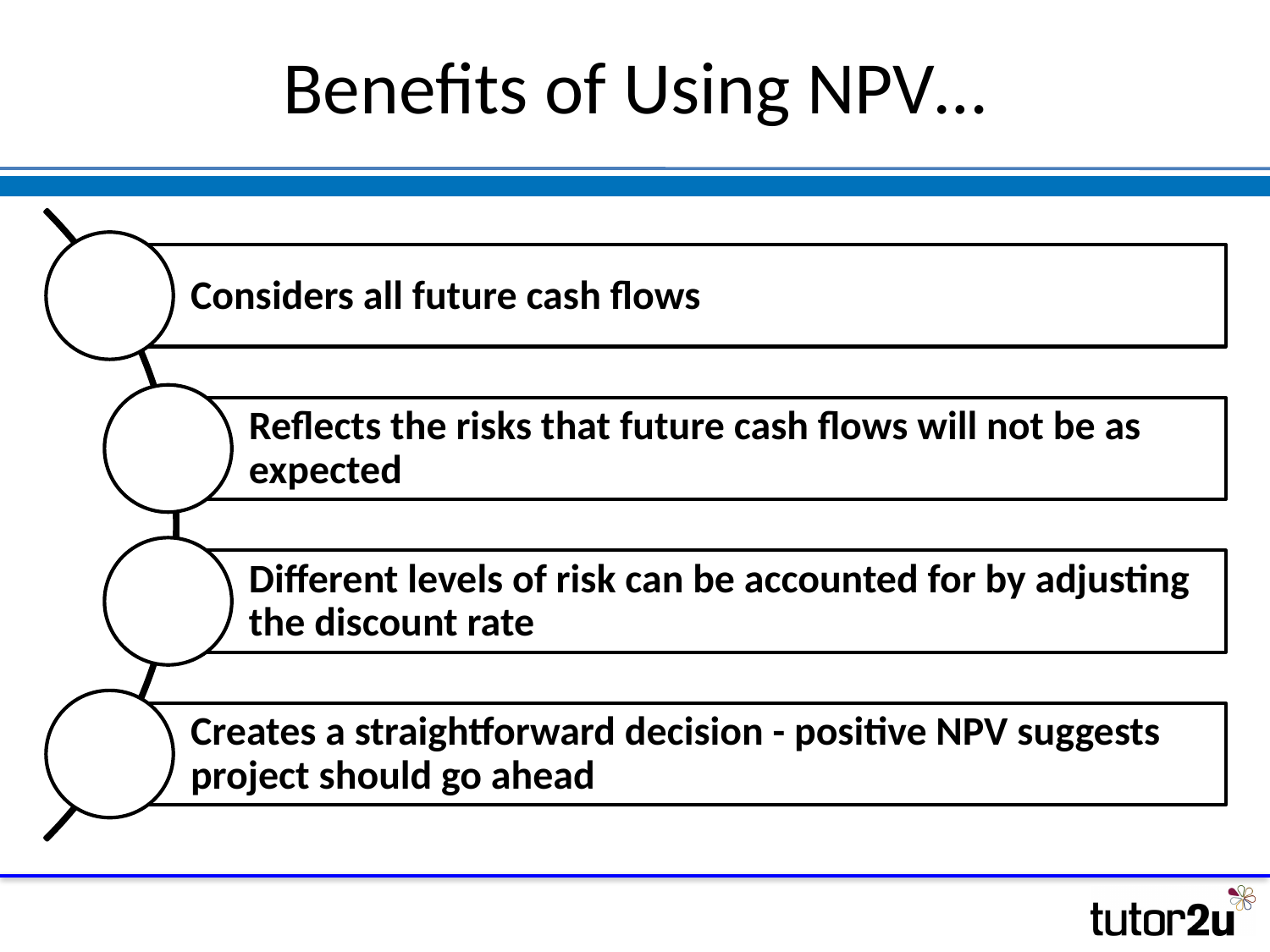

# Benefits of Using NPV…
Considers all future cash flows
Reflects the risks that future cash flows will not be as expected
Different levels of risk can be accounted for by adjusting the discount rate
Creates a straightforward decision - positive NPV suggests project should go ahead